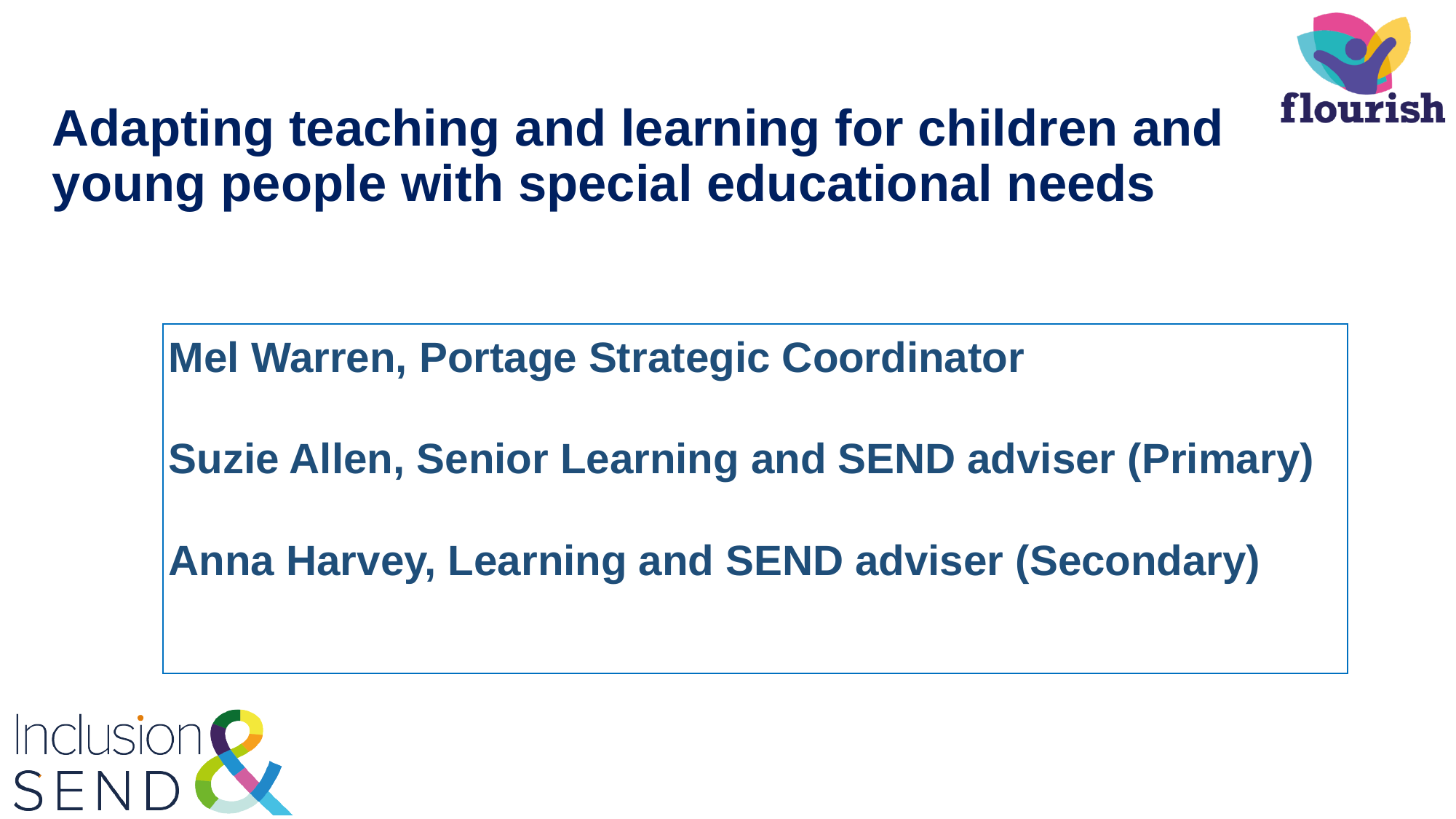

# Adapting teaching and learning for children and young people with special educational needs
Mel Warren, Portage Strategic Coordinator

Suzie Allen, Senior Learning and SEND adviser (Primary)

Anna Harvey, Learning and SEND adviser (Secondary)